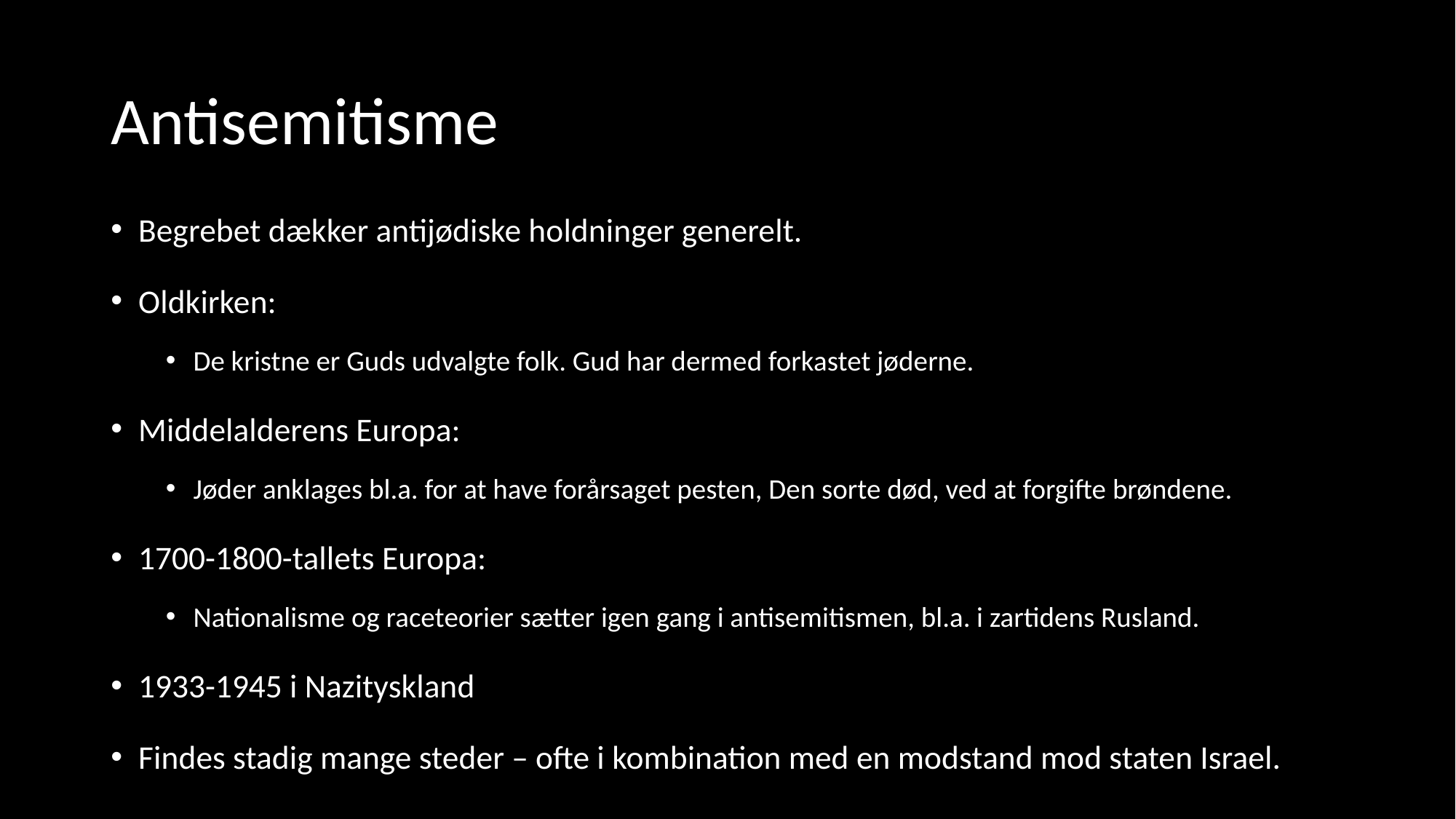

# Antisemitisme
Begrebet dækker antijødiske holdninger generelt.
Oldkirken:
De kristne er Guds udvalgte folk. Gud har dermed forkastet jøderne.
Middelalderens Europa:
Jøder anklages bl.a. for at have forårsaget pesten, Den sorte død, ved at forgifte brøndene.
1700-1800-tallets Europa:
Nationalisme og raceteorier sætter igen gang i antisemitismen, bl.a. i zartidens Rusland.
1933-1945 i Nazityskland
Findes stadig mange steder – ofte i kombination med en modstand mod staten Israel.